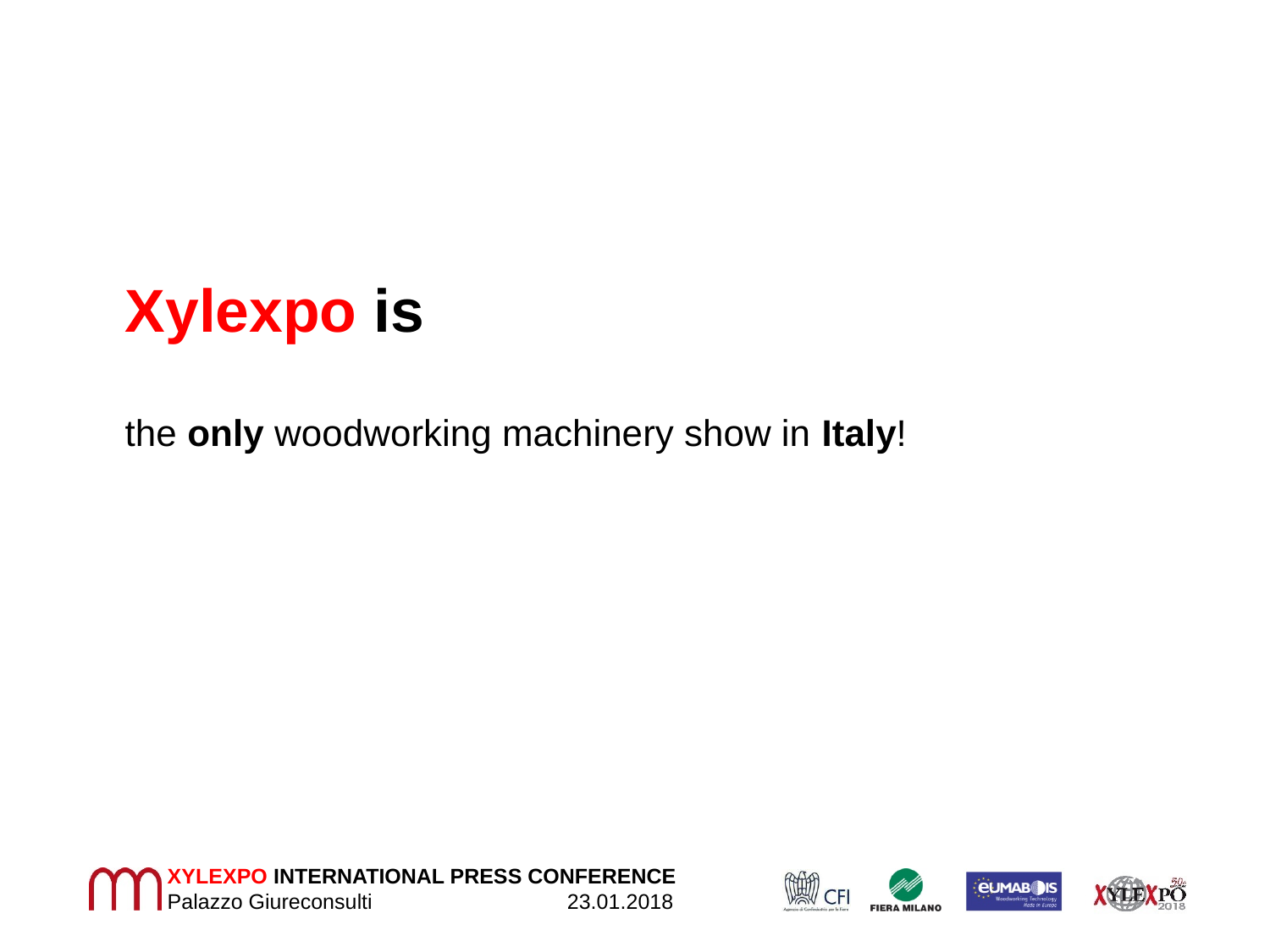

Xylexpo is
the only woodworking machinery show in Italy!